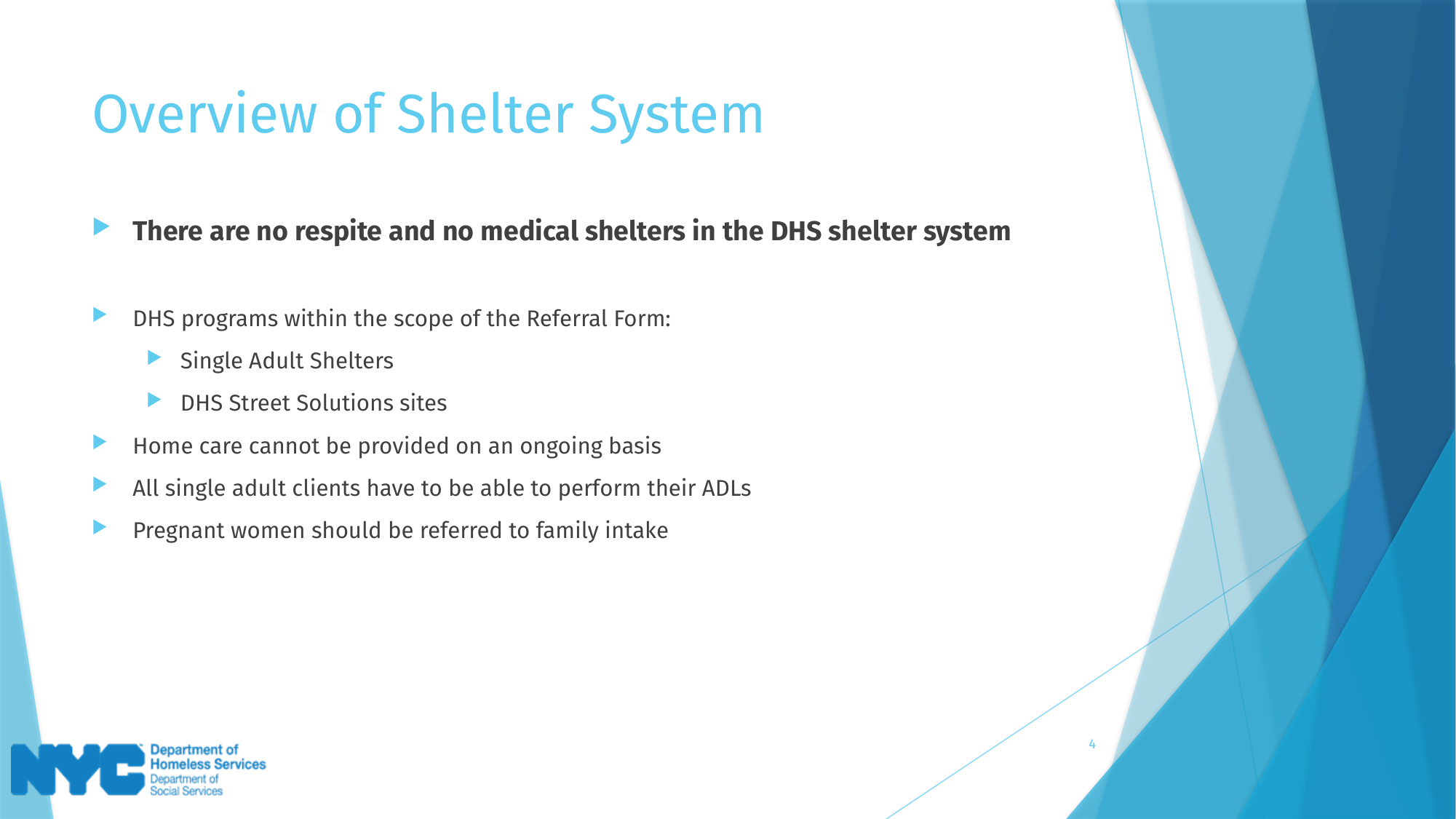

# Overview of Shelter System
There are no respite and no medical shelters in the DHS shelter system

DHS programs within the scope of the Referral Form:
Single Adult Shelters
DHS Street Solutions sites
Home care cannot be provided on an ongoing basis
All single adult clients have to be able to perform their ADLs
Pregnant women should be referred to family intake

4